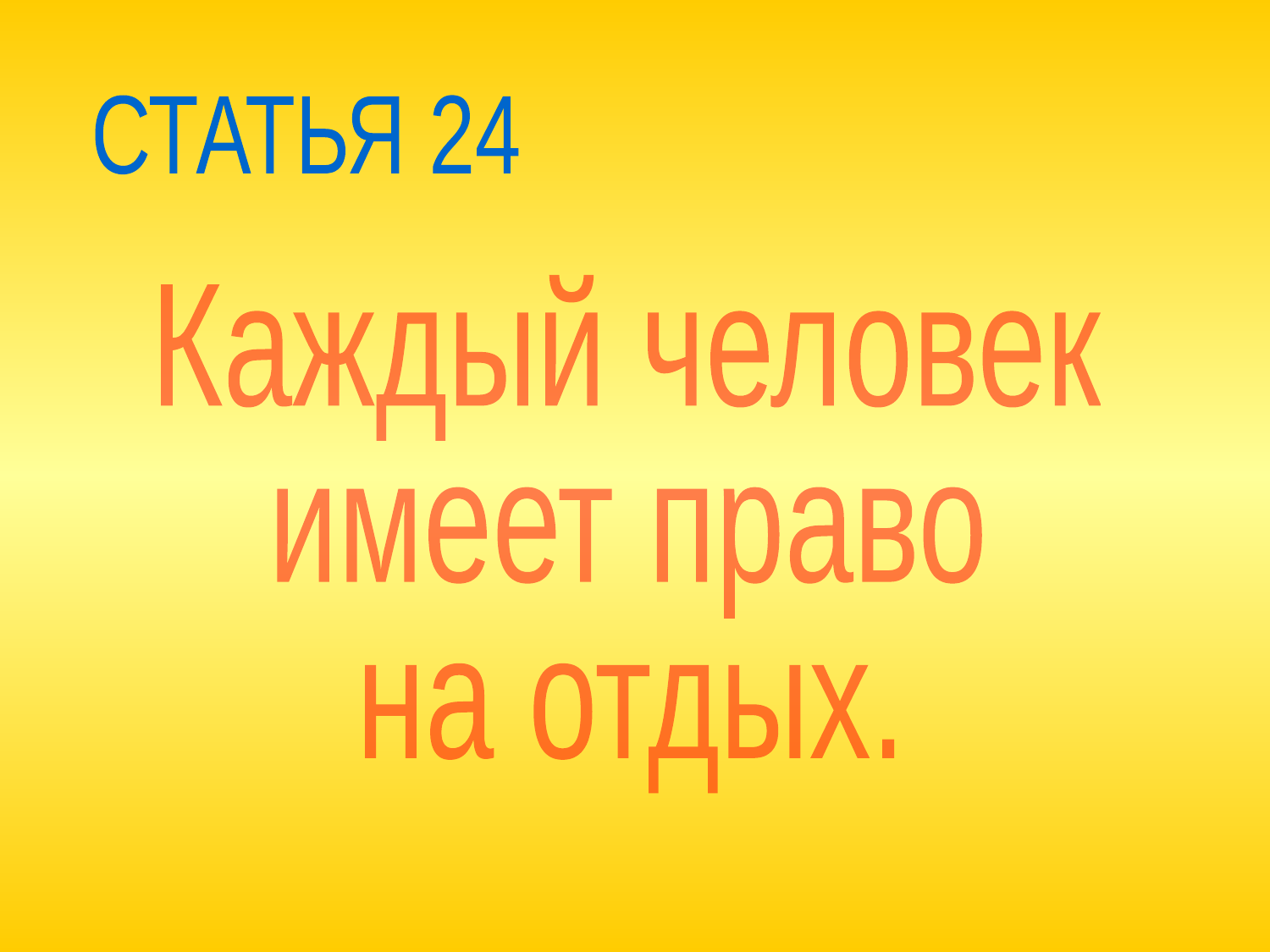

СТАТЬЯ 24
Каждый человек
имеет право
на отдых.